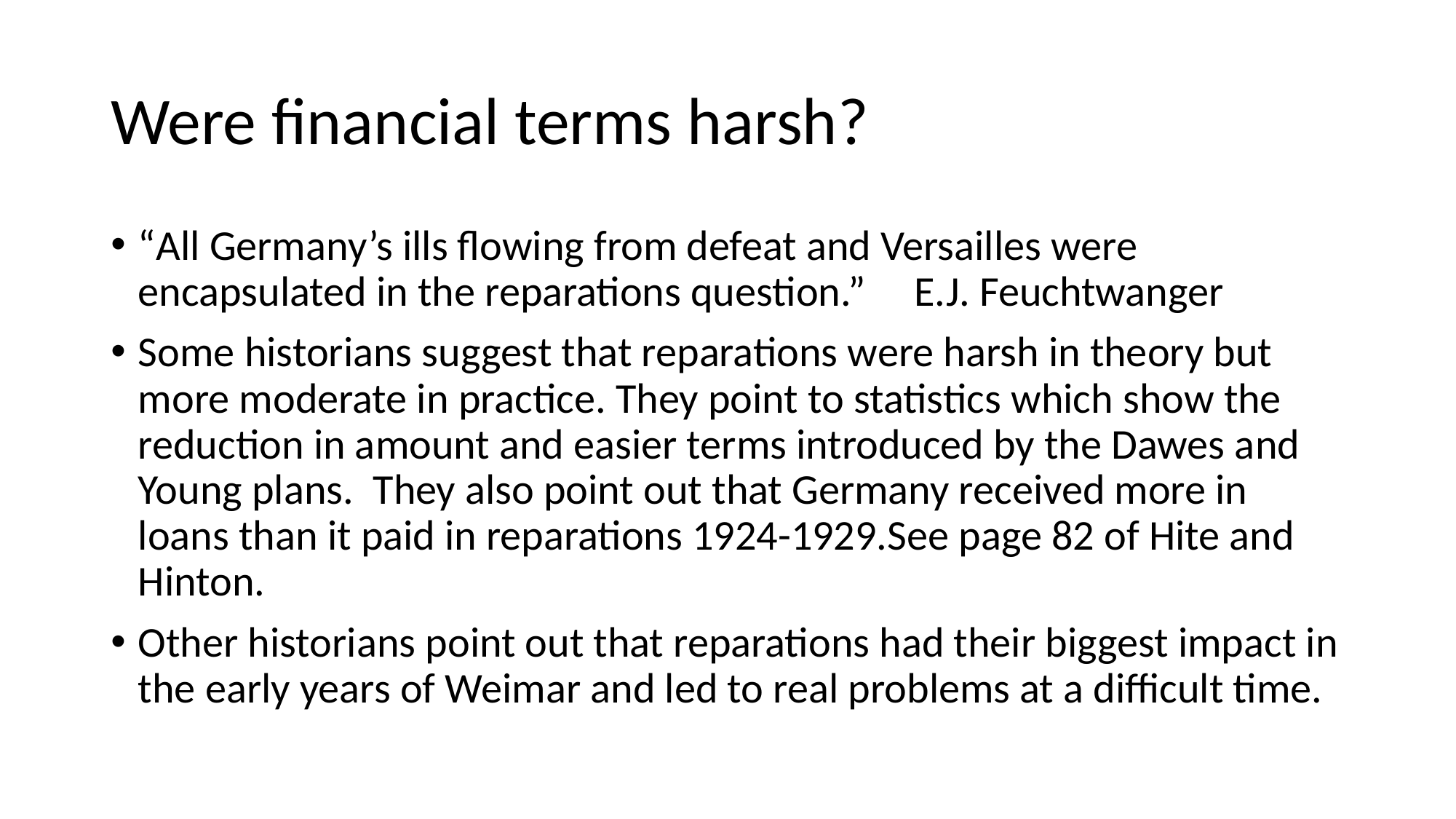

# Were financial terms harsh?
“All Germany’s ills flowing from defeat and Versailles were encapsulated in the reparations question.”     E.J. Feuchtwanger
Some historians suggest that reparations were harsh in theory but more moderate in practice. They point to statistics which show the reduction in amount and easier terms introduced by the Dawes and Young plans.  They also point out that Germany received more in loans than it paid in reparations 1924-1929.See page 82 of Hite and Hinton.
Other historians point out that reparations had their biggest impact in the early years of Weimar and led to real problems at a difficult time.